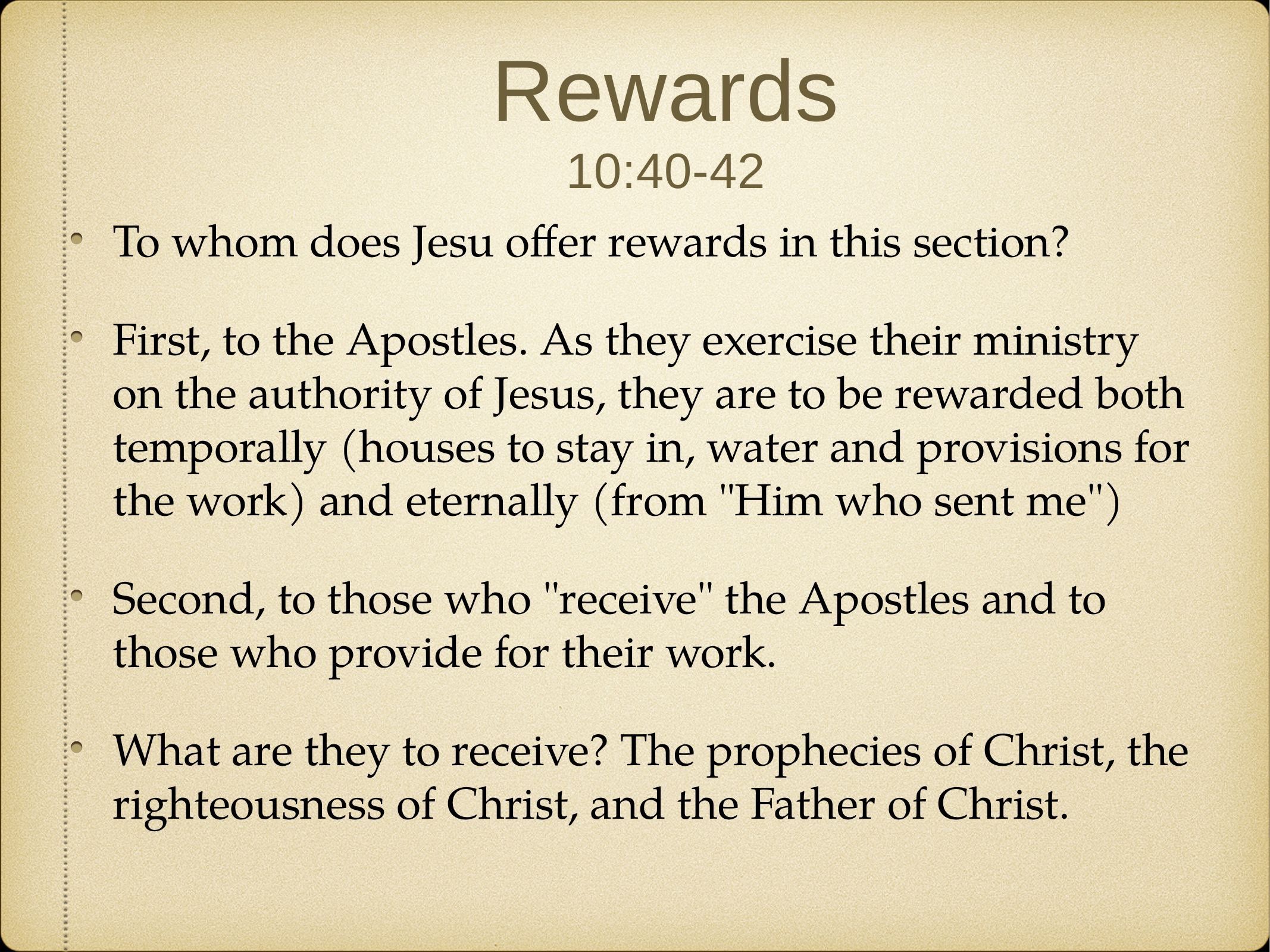

# Rewards
10:40-42
To whom does Jesu offer rewards in this section?
First, to the Apostles. As they exercise their ministry on the authority of Jesus, they are to be rewarded both temporally (houses to stay in, water and provisions for the work) and eternally (from "Him who sent me")
Second, to those who "receive" the Apostles and to those who provide for their work.
What are they to receive? The prophecies of Christ, the righteousness of Christ, and the Father of Christ.